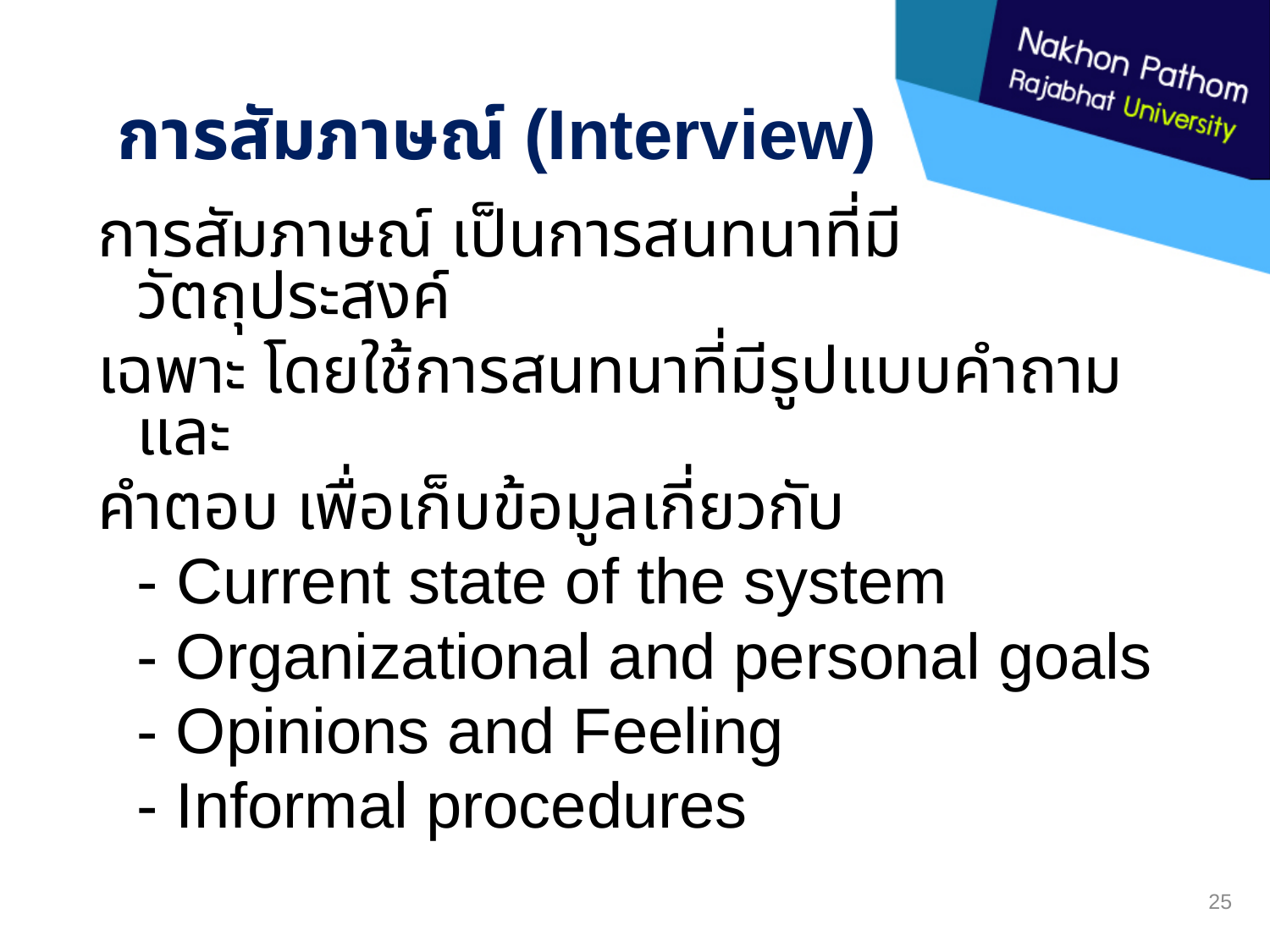

# การสัมภาษณ์ (Interview)
การสัมภาษณ์ เป็นการสนทนาที่มีวัตถุประสงค์
เฉพาะ โดยใช้การสนทนาที่มีรูปแบบคำถามและ
คำตอบ เพื่อเก็บข้อมูลเกี่ยวกับ
		- Current state of the system
		- Organizational and personal goals
		- Opinions and Feeling
		- Informal procedures

25